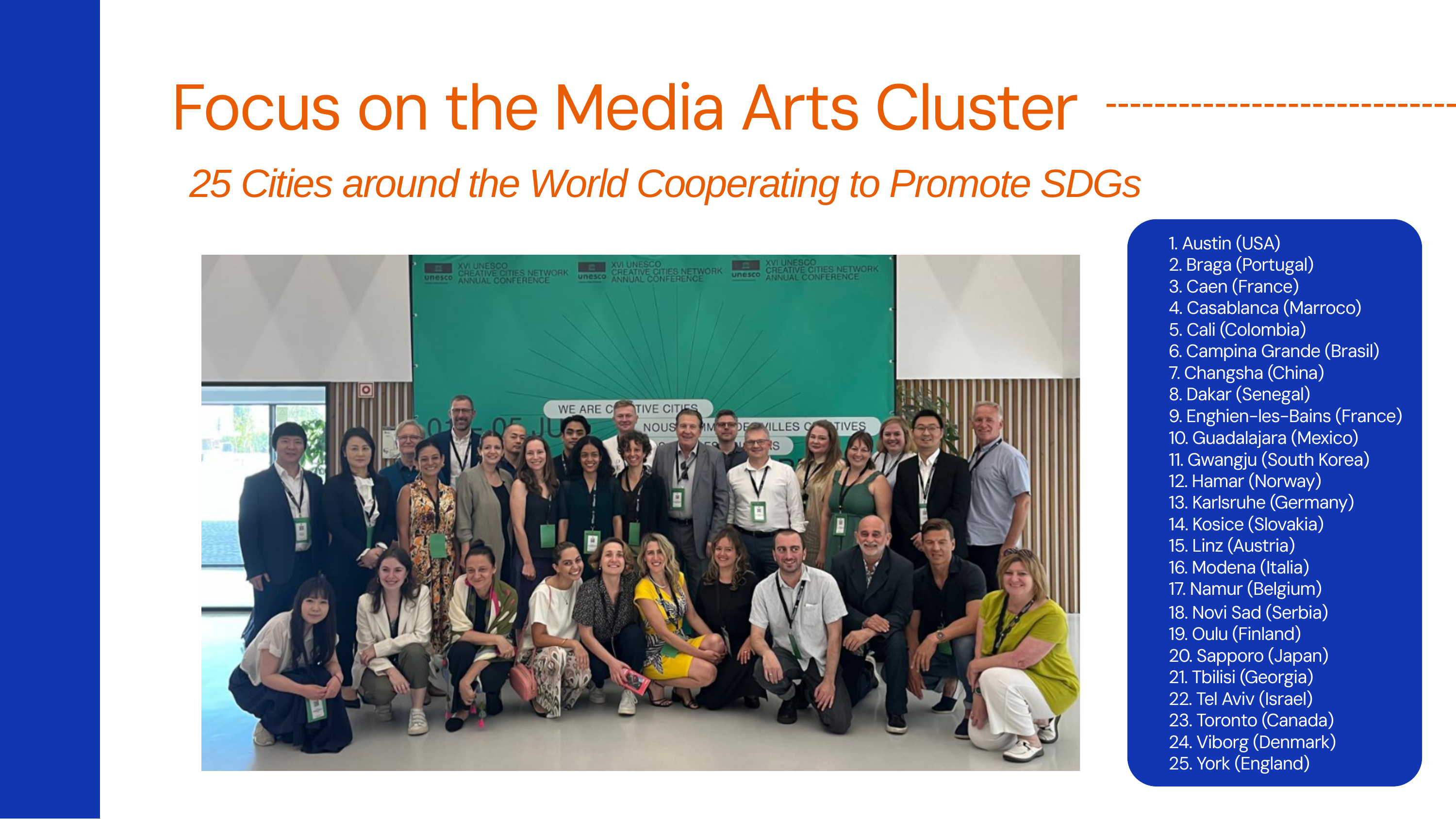

Focus on the Media Arts Cluster

25 Cities around the World Cooperating to Promote SDGs

1. Austin (USA)
2. Braga (Portugal)
3. Caen (France)
4. Casablanca (Marroco)
5. Cali (Colombia)
6. Campina Grande (Brasil)
7. Changsha (China)
8. Dakar (Senegal)
9. Enghien-les-Bains (France)

10. Guadalajara (Mexico)
11. Gwangju (South Korea)
12. Hamar (Norway)
13. Karlsruhe (Germany)
14. Kosice (Slovakia)
15. Linz (Austria)
16. Modena (Italia)
17. Namur (Belgium)

18. Novi Sad (Serbia)
19. Oulu (Finland)
20. Sapporo (Japan)
21. Tbilisi (Georgia)
22. Tel Aviv (Israel)
23. Toronto (Canada)
24. Viborg (Denmark)
25. York (England)